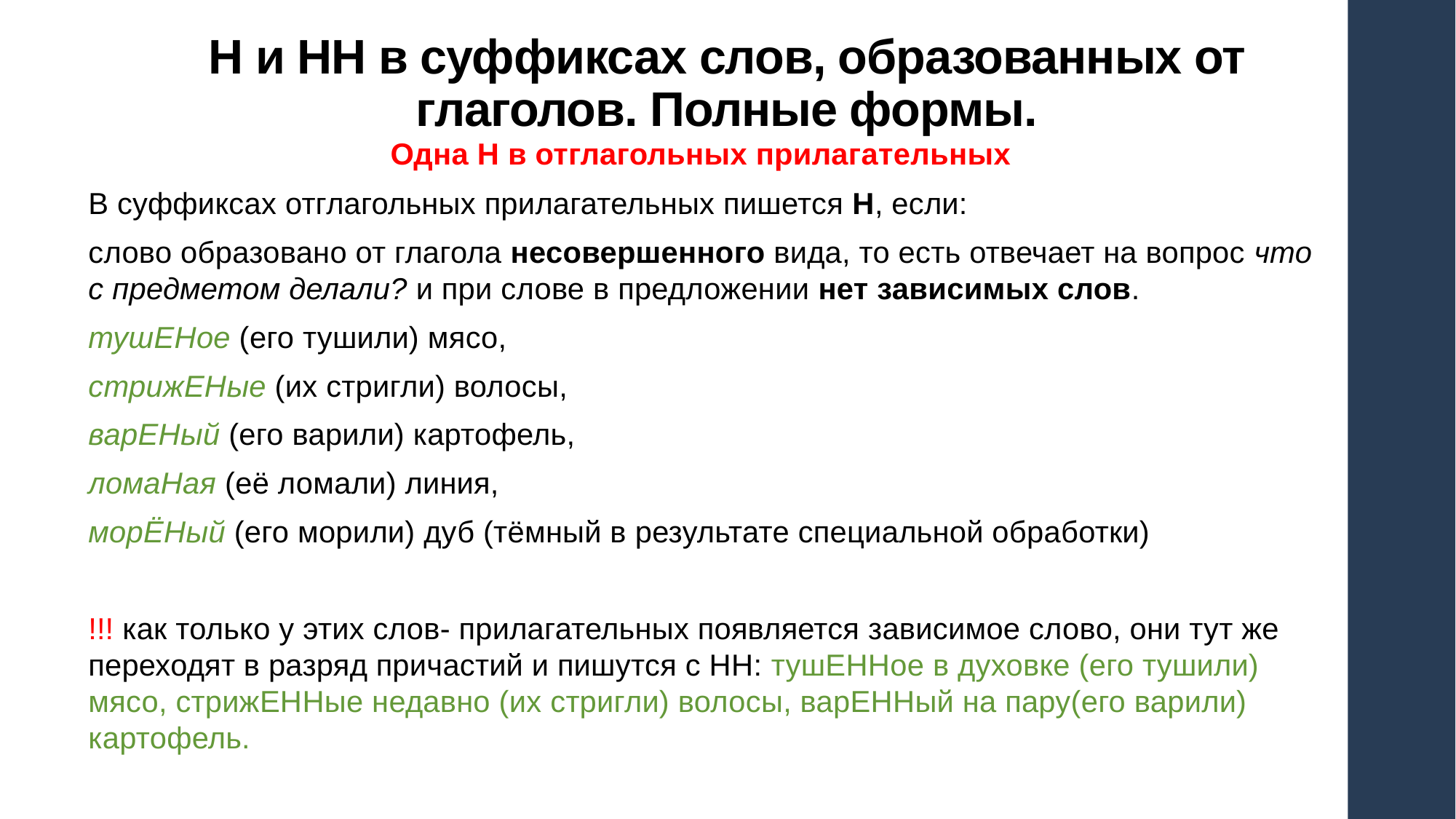

# Н и НН в суффиксах слов, образованных от глаголов. Полные формы.
Одна Н в отглагольных прилагательных
В суффиксах отглагольных прилагательных пишется Н, если:
слово образовано от глагола несовершенного вида, то есть отвечает на вопрос что с предметом делали? и при слове в предложении нет зависимых слов.
тушЕНое (его тушили) мясо,
стрижЕНые (их стригли) волосы,
варЕНый (его варили) картофель,
ломаНая (её ломали) линия,
морЁНый (его морили) дуб (тёмный в результате специальной обработки)

!!! как только у этих слов- прилагательных появляется зависимое слово, они тут же переходят в разряд причастий и пишутся с НН: тушЕННое в духовке (его тушили) мясо, стрижЕННые недавно (их стригли) волосы, варЕННый на пару(его варили) картофель.